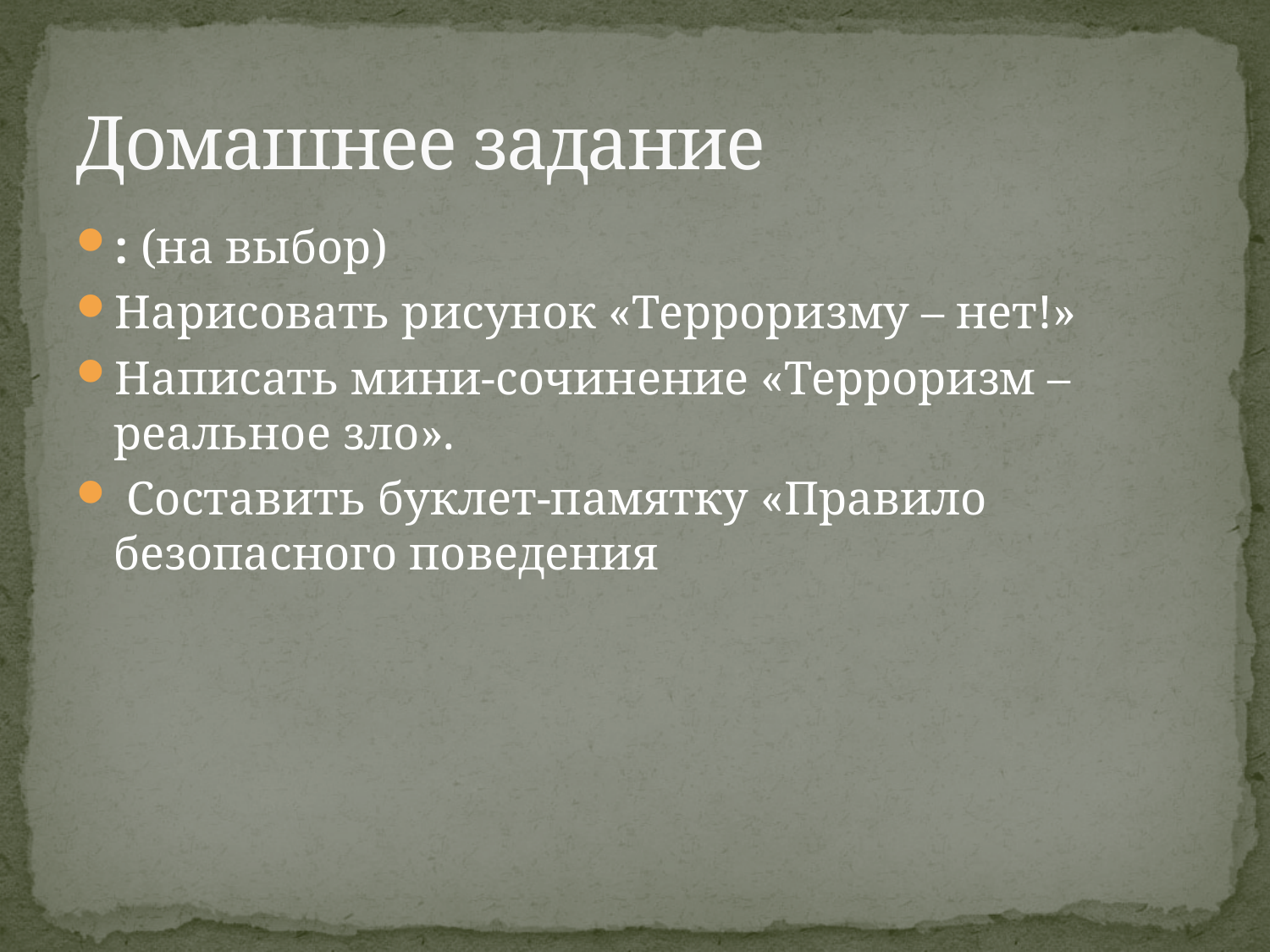

# Домашнее задание
: (на выбор)
Нарисовать рисунок «Терроризму – нет!»
Написать мини-сочинение «Терроризм – реальное зло».
 Составить буклет-памятку «Правило безопасного поведения